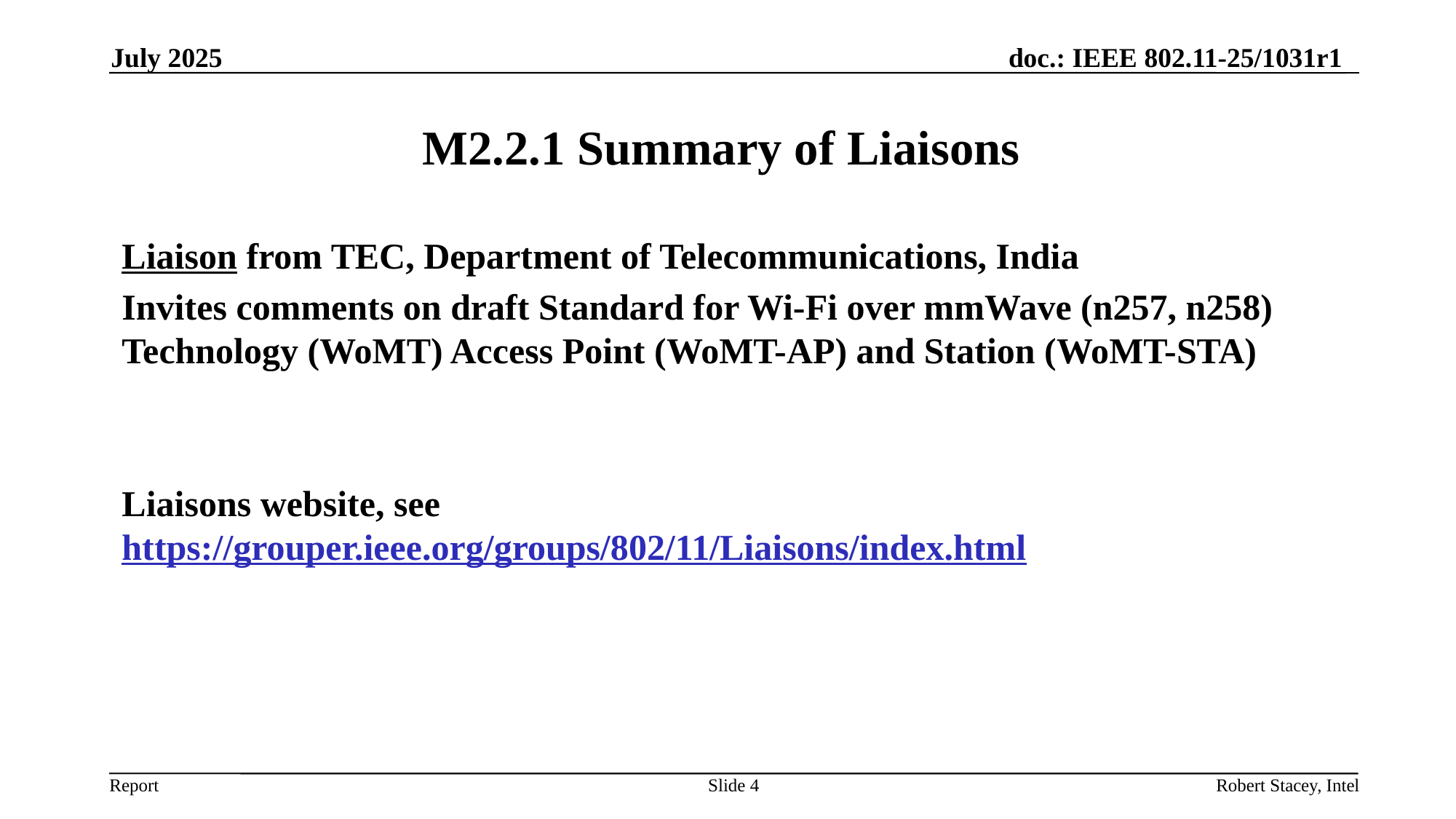

July 2025
# M2.2.1 Summary of Liaisons
Liaison from TEC, Department of Telecommunications, India
Invites comments on draft Standard for Wi-Fi over mmWave (n257, n258) Technology (WoMT) Access Point (WoMT-AP) and Station (WoMT-STA)

Liaisons website, see https://grouper.ieee.org/groups/802/11/Liaisons/index.html

Slide 4
Robert Stacey, Intel